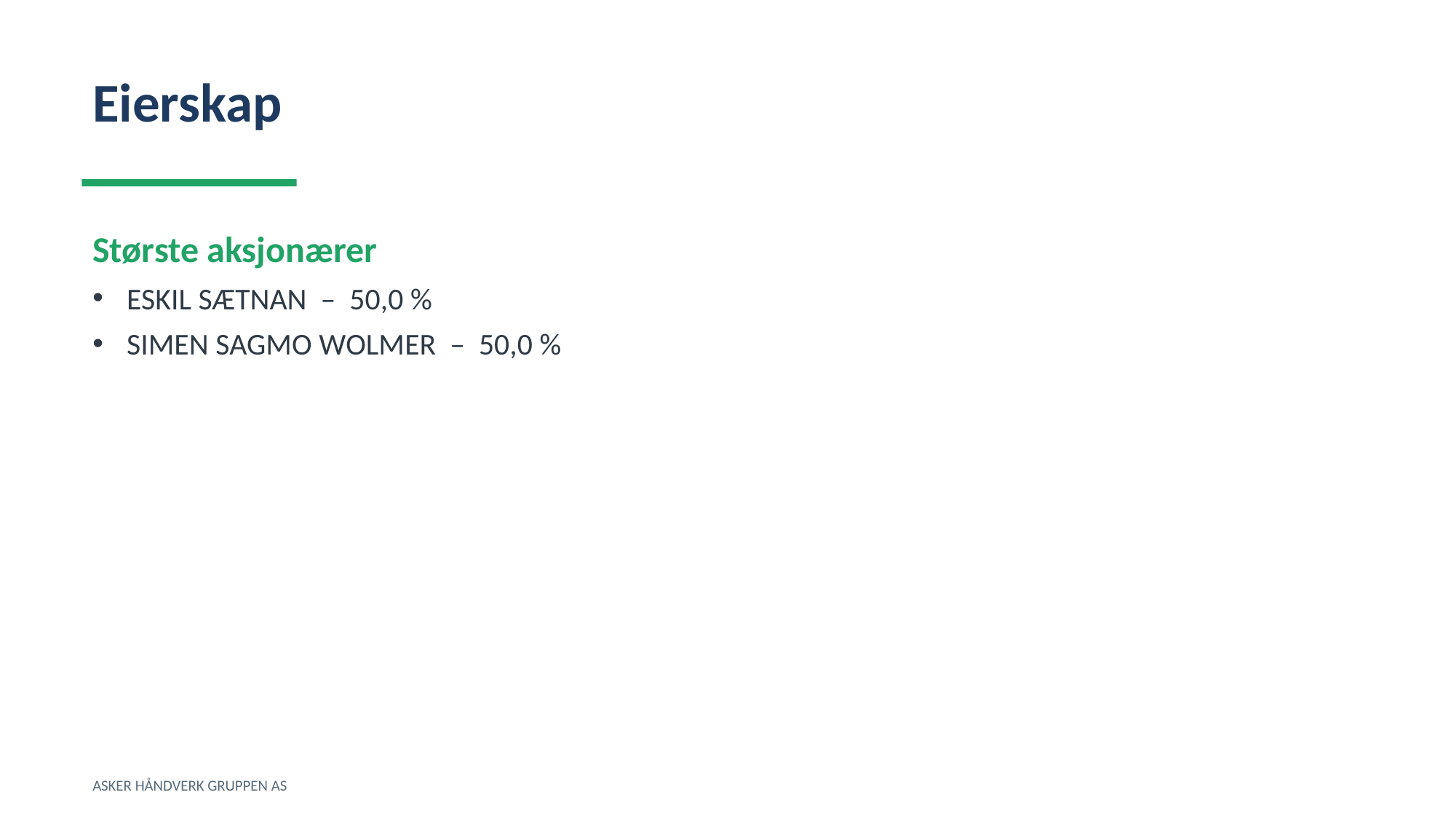

Eierskap

Største aksjonærer
ESKIL SÆTNAN  –  50,0 %
SIMEN SAGMO WOLMER  –  50,0 %
ASKER HÅNDVERK GRUPPEN AS